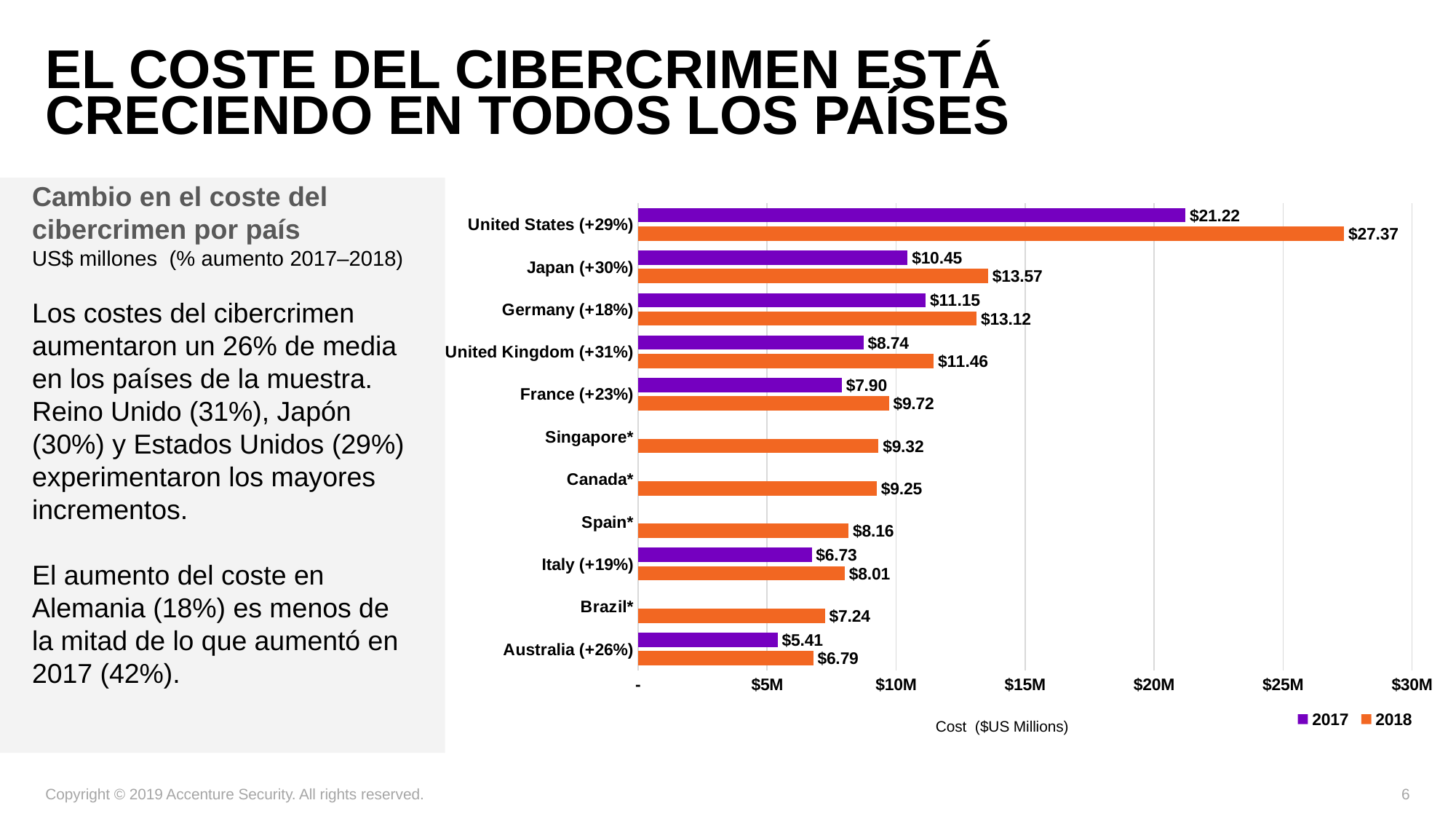

# EL COSTE DEL CIBERCRIMEN ESTÁ CRECIENDO EN TODOS LOS PAÍSES

Cambio en el coste del cibercrimen por país
US$ millones  (% aumento 2017–2018)

Los costes del cibercrimen aumentaron un 26% de media en los países de la muestra. Reino Unido (31%), Japón (30%) y Estados Unidos (29%)
experimentaron los mayores incrementos.

El aumento del coste en Alemania (18%) es menos de la mitad de lo que aumentó en 2017 (42%).

### Chart

| Category | 2018 | 2017 |
|---|---|---|
| Australia (+26%) | 6.79 | 5.41 |
| Brazil* | 7.24 | None |
| Italy (+19%) | 8.01 | 6.73 |
| Spain* | 8.16 | None |
| Canada* | 9.25 | None |
| Singapore* | 9.32 | None |
| France (+23%) | 9.72 | 7.9 |
| United Kingdom (+31%) | 11.46 | 8.74 |
| Germany (+18%) | 13.12 | 11.15 |
| Japan (+30%) | 13.57 | 10.45 |
| United States (+29%) | 27.37 | 21.22 |
Cost  ($US Millions)
Copyright © 2019 Accenture Security. All rights reserved.
6